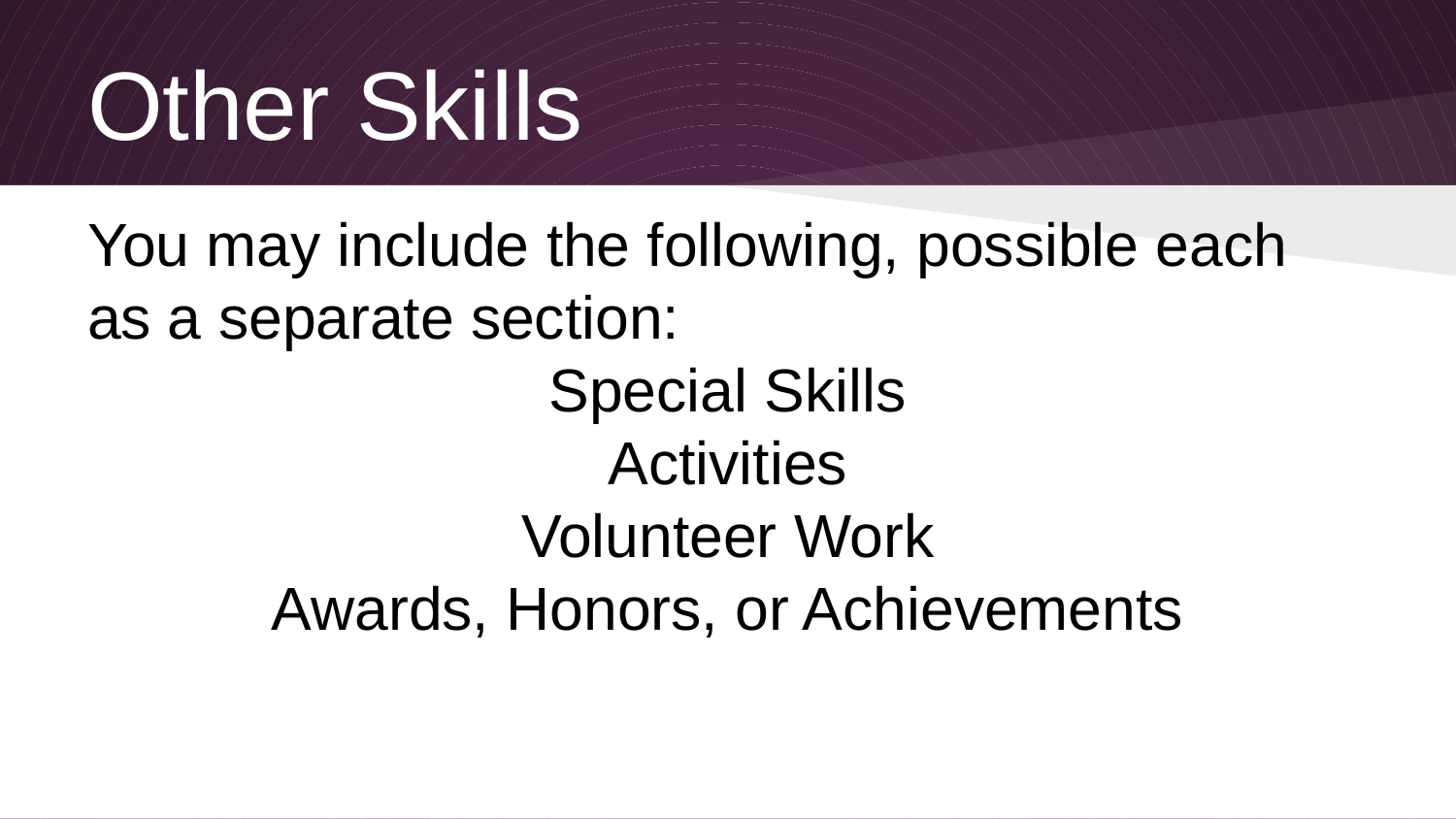

# Other Skills
You may include the following, possible each as a separate section:
Special Skills
Activities
Volunteer Work
Awards, Honors, or Achievements